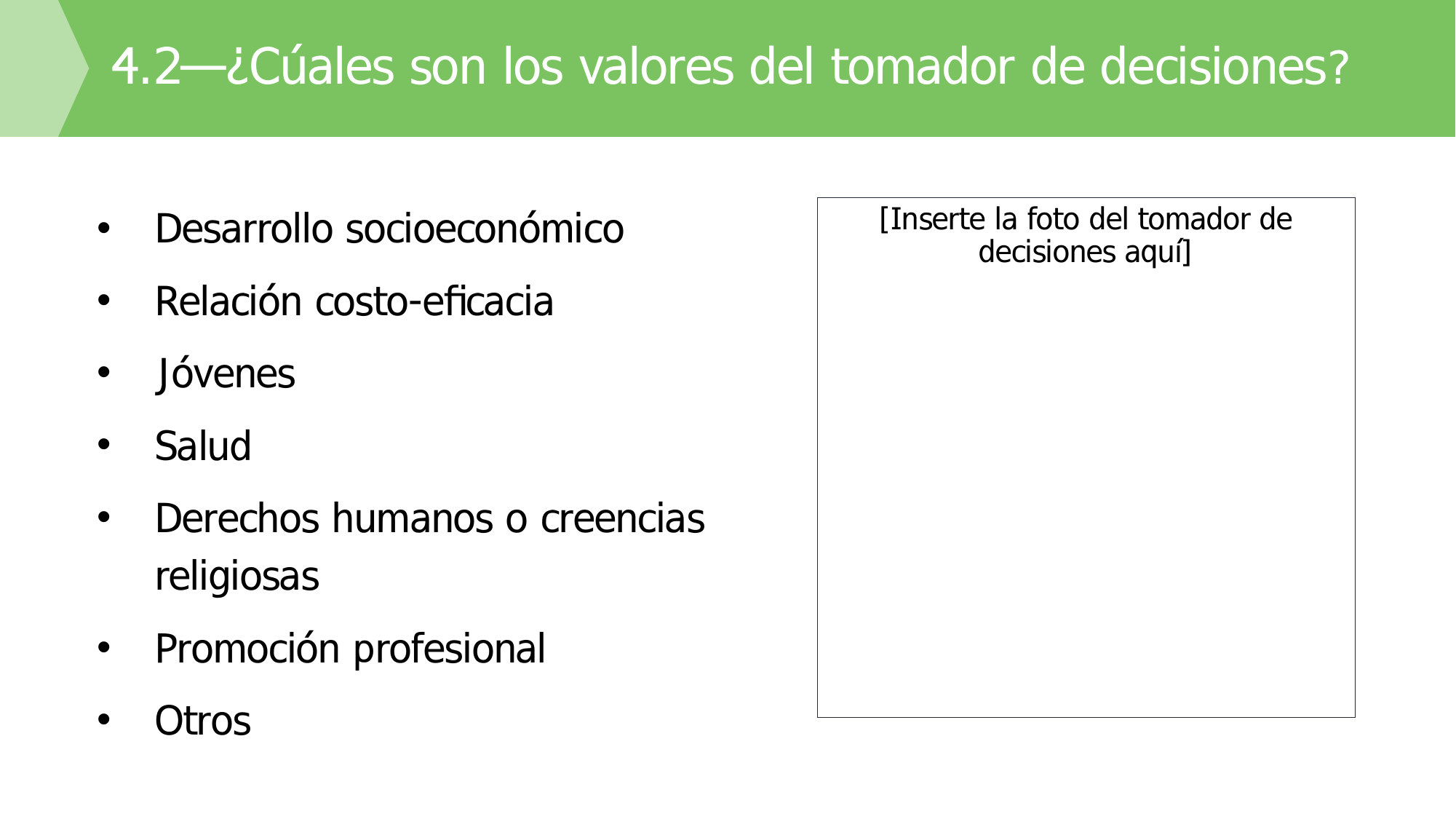

# 4.2—¿Cúales son los valores del tomador de decisiones?
Desarrollo socioeconómico
Relación costo-eficacia
Jóvenes
Salud
Derechos humanos o creencias religiosas
Promoción profesional
Otros
[Inserte la foto del tomador de decisiones aquí]